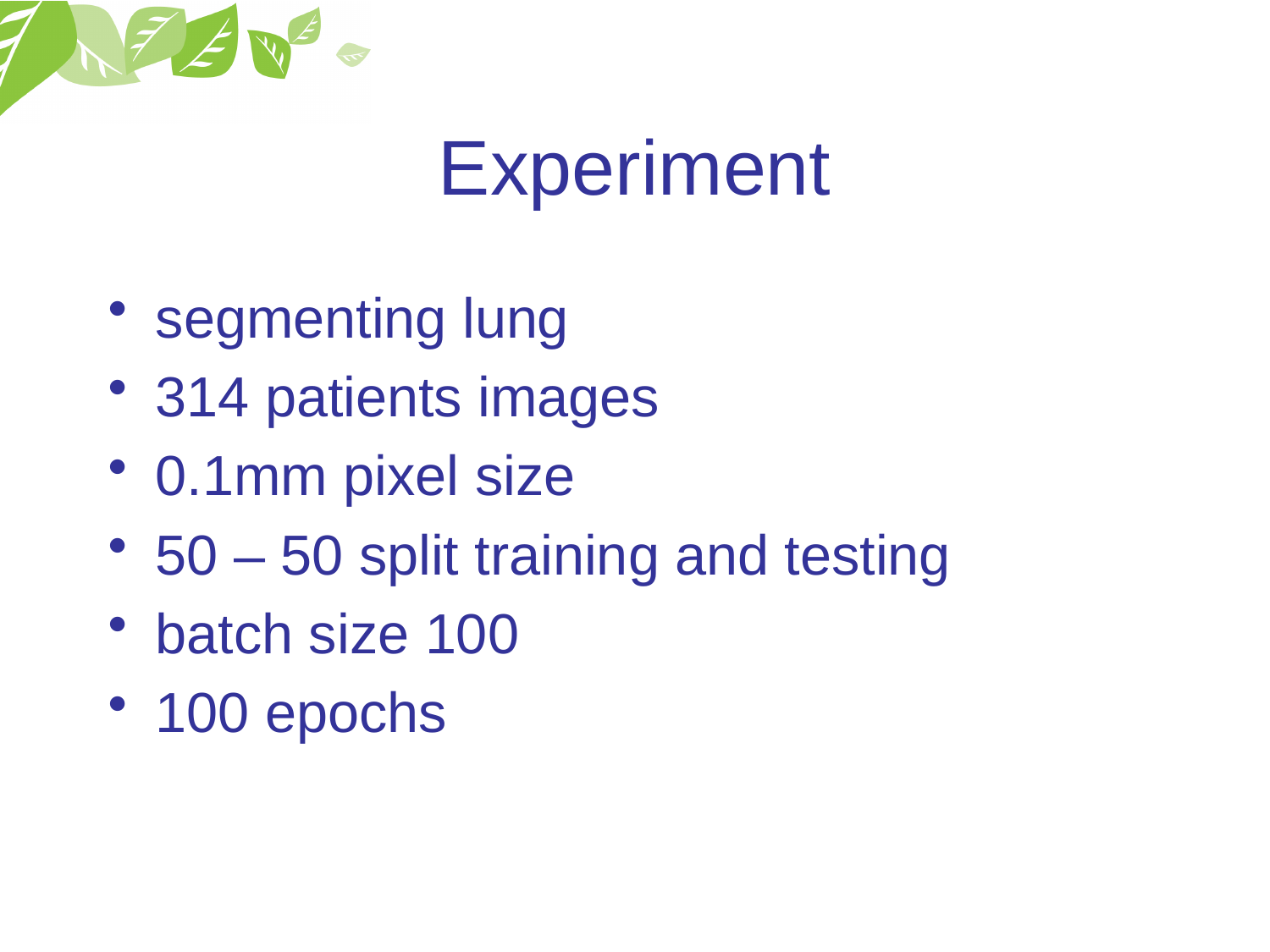

# Experiment
segmenting lung
314 patients images
0.1mm pixel size
50 – 50 split training and testing
batch size 100
100 epochs